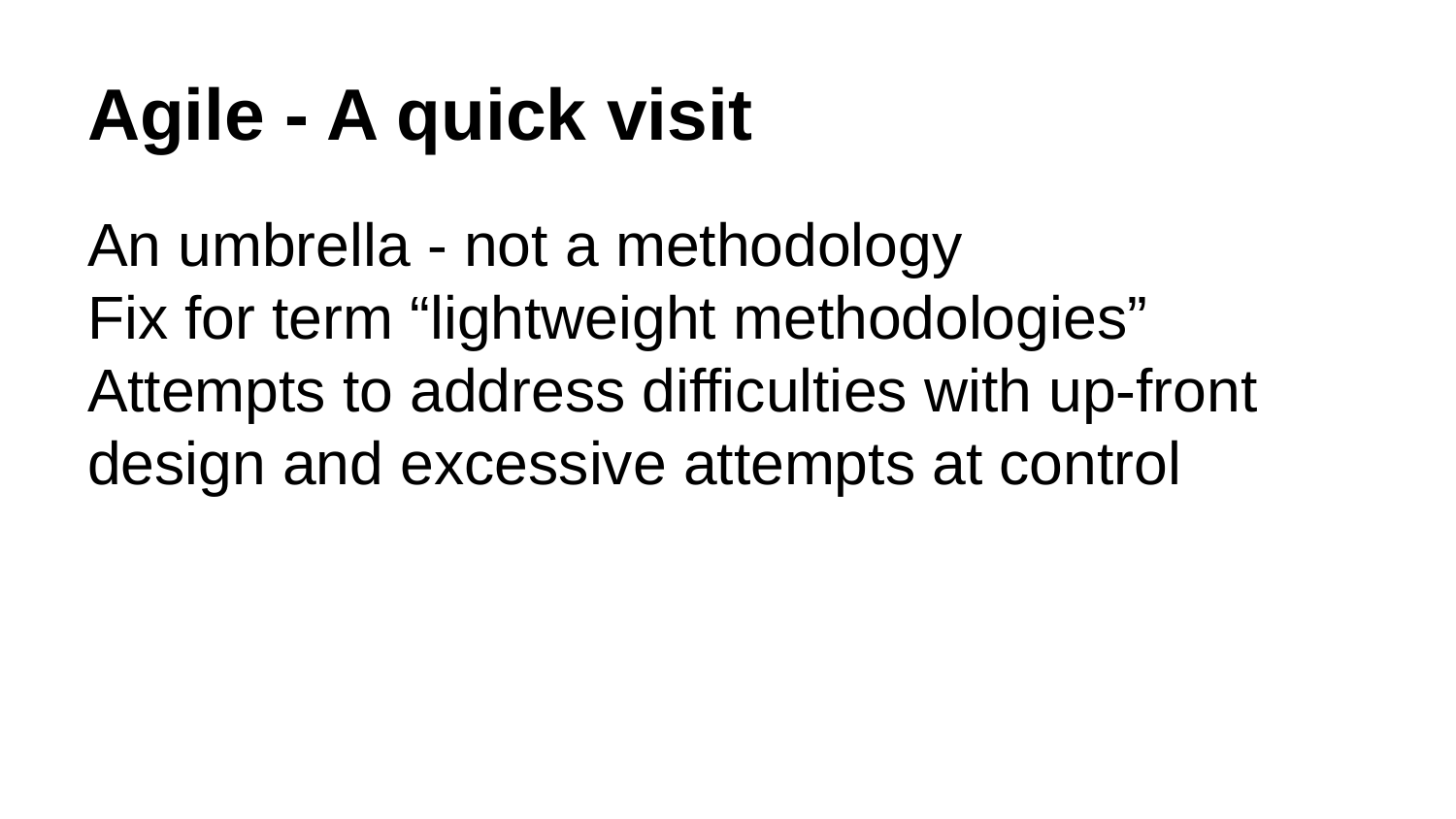

# Agile - A quick visit
An umbrella - not a methodology
Fix for term “lightweight methodologies”
Attempts to address difficulties with up-front design and excessive attempts at control